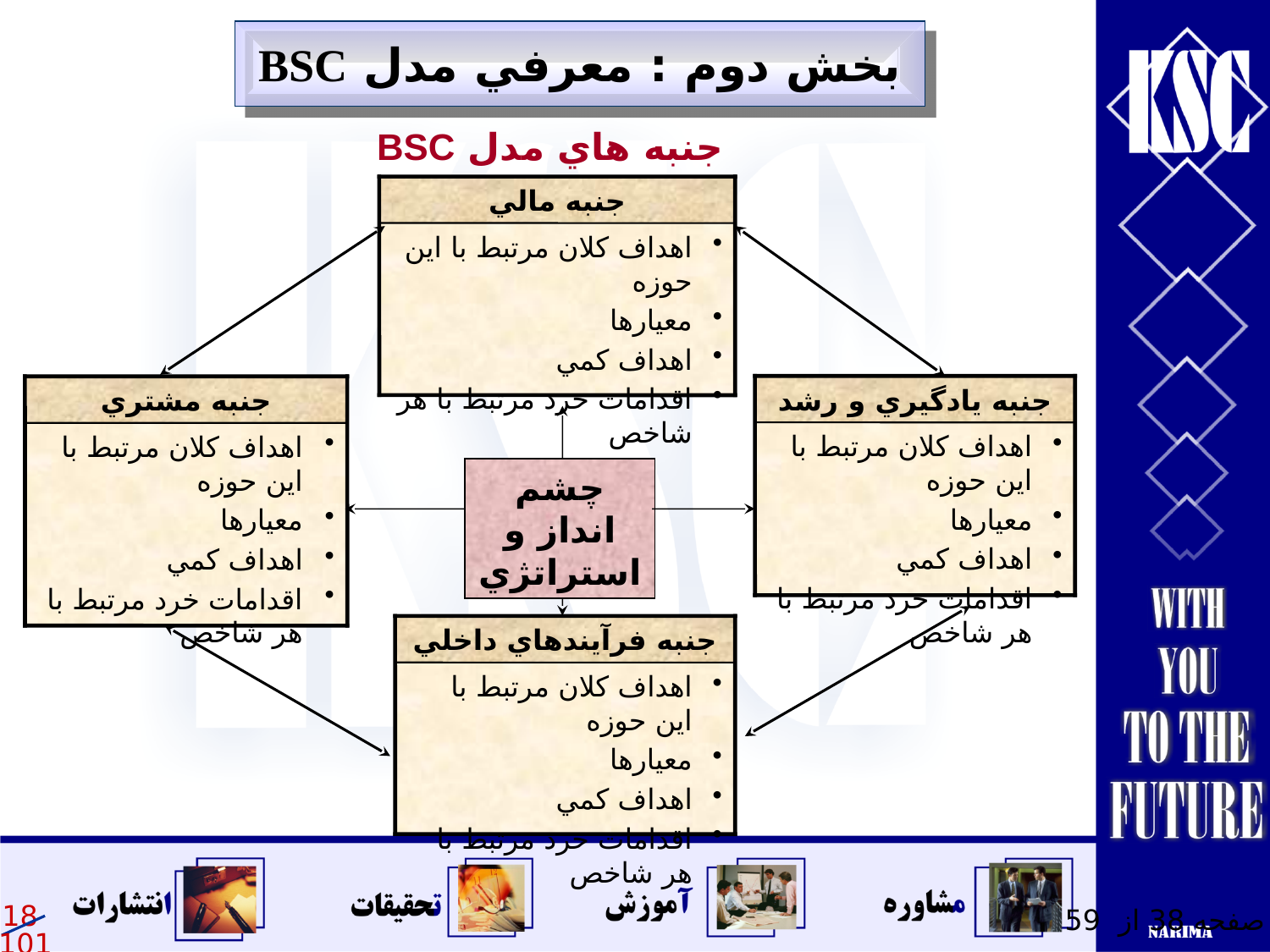

بخش دوم : معرفي مدل BSC
 جنبه هاي مدل BSC
جنبه مالي

اهداف کلان مرتبط با اين حوزه
معيارها
اهداف كمي
اقدامات خرد مرتبط با هر شاخص

جنبه يادگيري و رشد

جنبه مشتري

اهداف کلان مرتبط با اين حوزه
معيارها
اهداف كمي
اقدامات خرد مرتبط با هر شاخص

اهداف کلان مرتبط با اين حوزه
معيارها
اهداف كمي
اقدامات خرد مرتبط با هر شاخص

چشم انداز و استراتژي

جنبه فرآيندهاي داخلي

اهداف کلان مرتبط با اين حوزه
معيارها
اهداف كمي
اقدامات خرد مرتبط با هر شاخص

صفحه 38 از  59
18

101